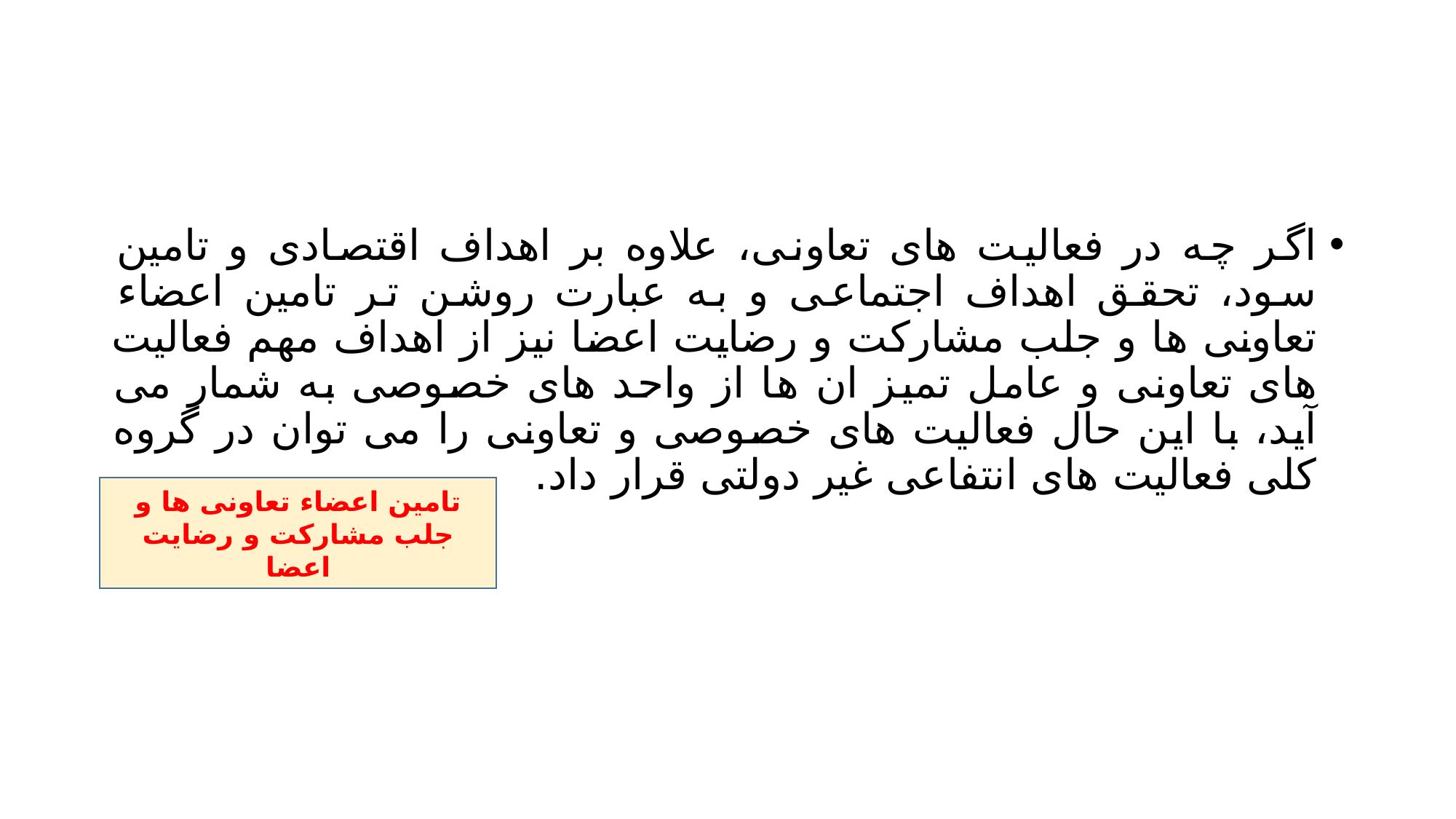

#
اگر چه در فعالیت های تعاونی، علاوه بر اهداف اقتصادی و تامین سود، تحقق اهداف اجتماعی و به عبارت روشن تر تامین اعضاء تعاونی ها و جلب مشارکت و رضایت اعضا نیز از اهداف مهم فعالیت های تعاونی و عامل تمیز ان ها از واحد های خصوصی به شمار می آید، با این حال فعالیت های خصوصی و تعاونی را می توان در گروه کلی فعالیت های انتفاعی غیر دولتی قرار داد.
تامین اعضاء تعاونی ها و جلب مشارکت و رضایت اعضا